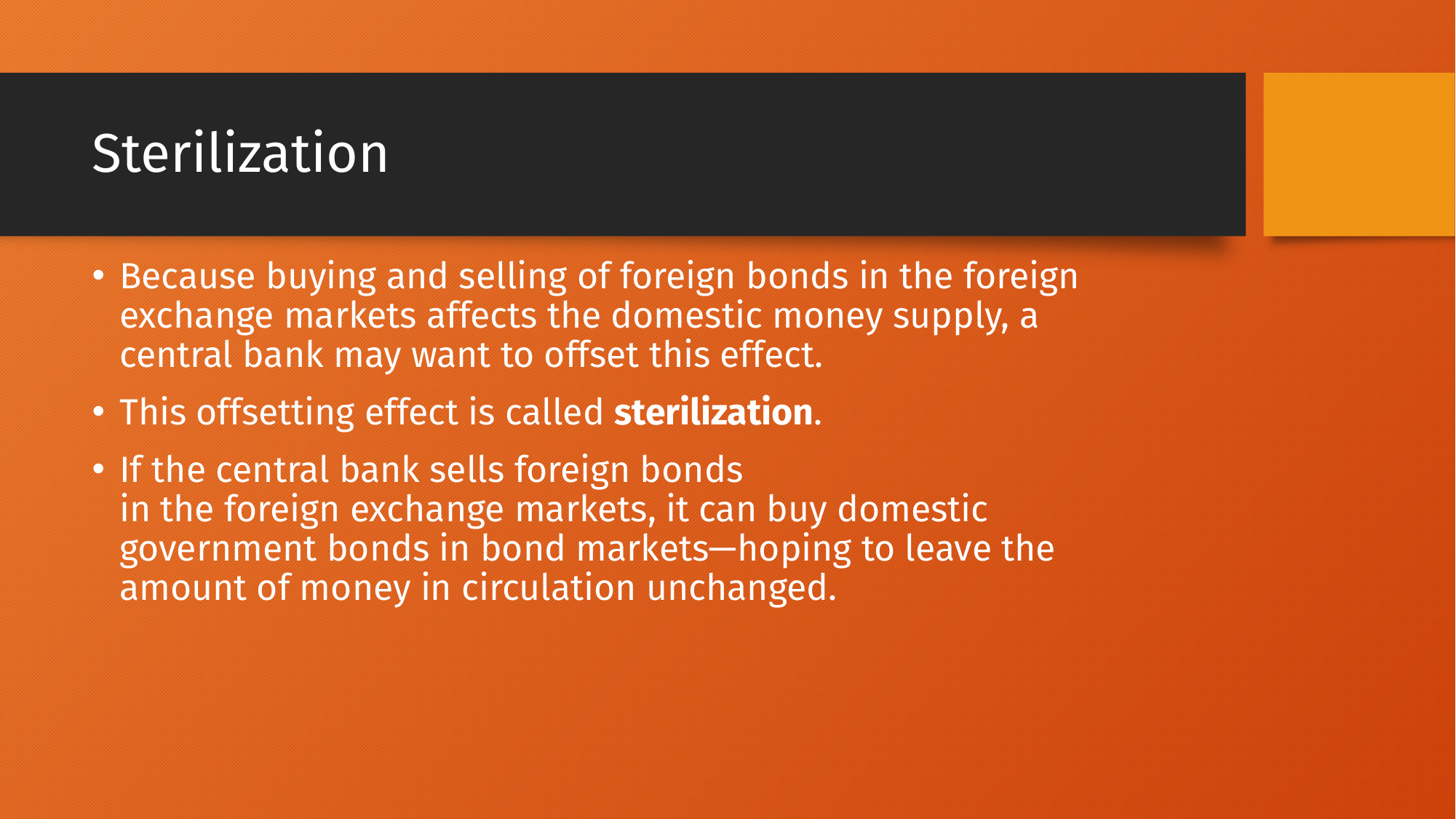

# Sterilization
Because buying and selling of foreign bonds in the foreign exchange markets affects the domestic money supply, a central bank may want to offset this effect.
This offsetting effect is called sterilization.
If the central bank sells foreign bonds
in the foreign exchange markets, it can buy domestic government bonds in bond markets—hoping to leave the amount of money in circulation unchanged.